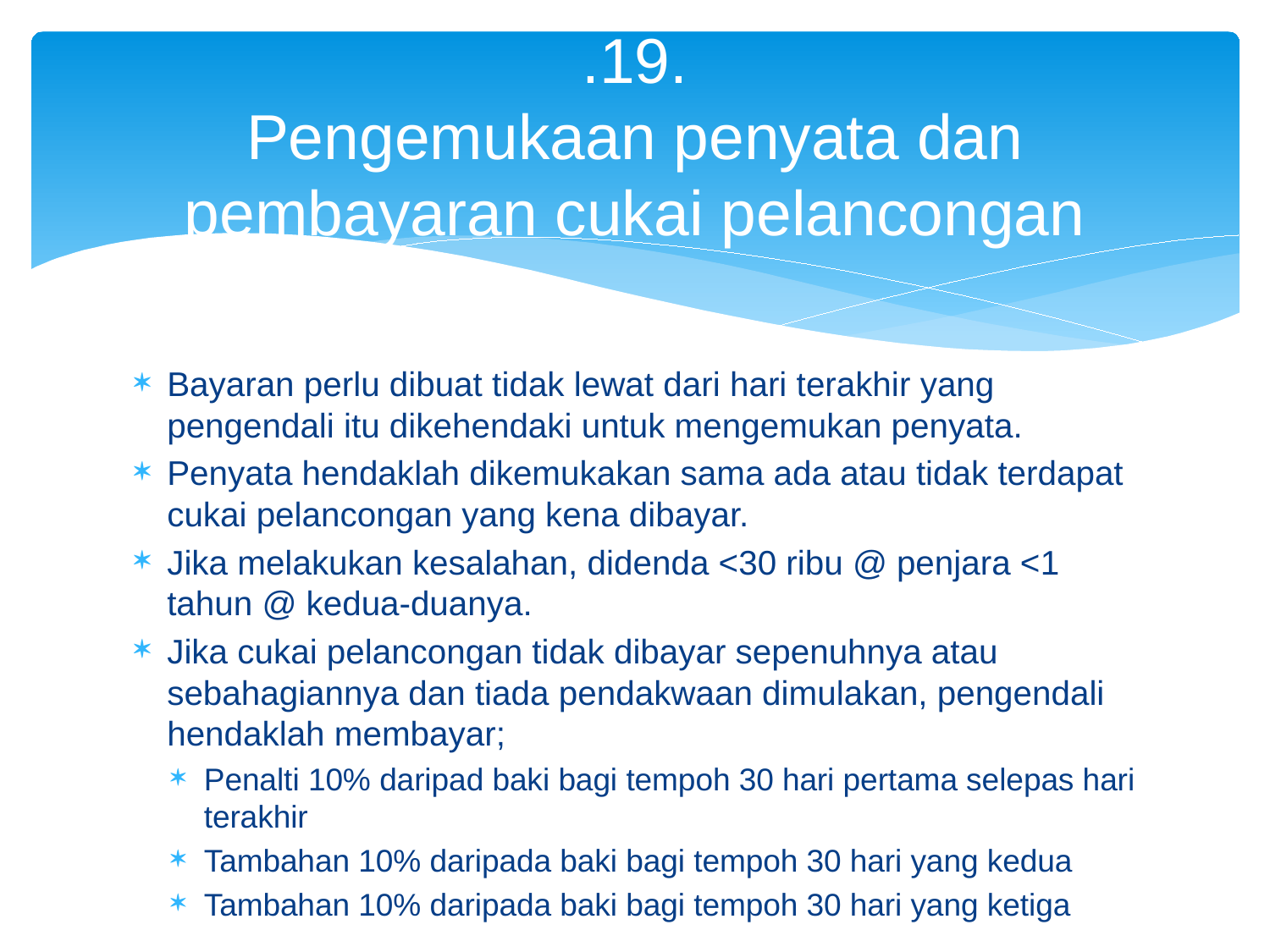

# .19. Pengemukaan penyata dan pembayaran cukai pelancongan
Bayaran perlu dibuat tidak lewat dari hari terakhir yang pengendali itu dikehendaki untuk mengemukan penyata.
Penyata hendaklah dikemukakan sama ada atau tidak terdapat cukai pelancongan yang kena dibayar.
Jika melakukan kesalahan, didenda <30 ribu @ penjara <1 tahun @ kedua-duanya.
Jika cukai pelancongan tidak dibayar sepenuhnya atau sebahagiannya dan tiada pendakwaan dimulakan, pengendali hendaklah membayar;
Penalti 10% daripad baki bagi tempoh 30 hari pertama selepas hari terakhir
Tambahan 10% daripada baki bagi tempoh 30 hari yang kedua
Tambahan 10% daripada baki bagi tempoh 30 hari yang ketiga